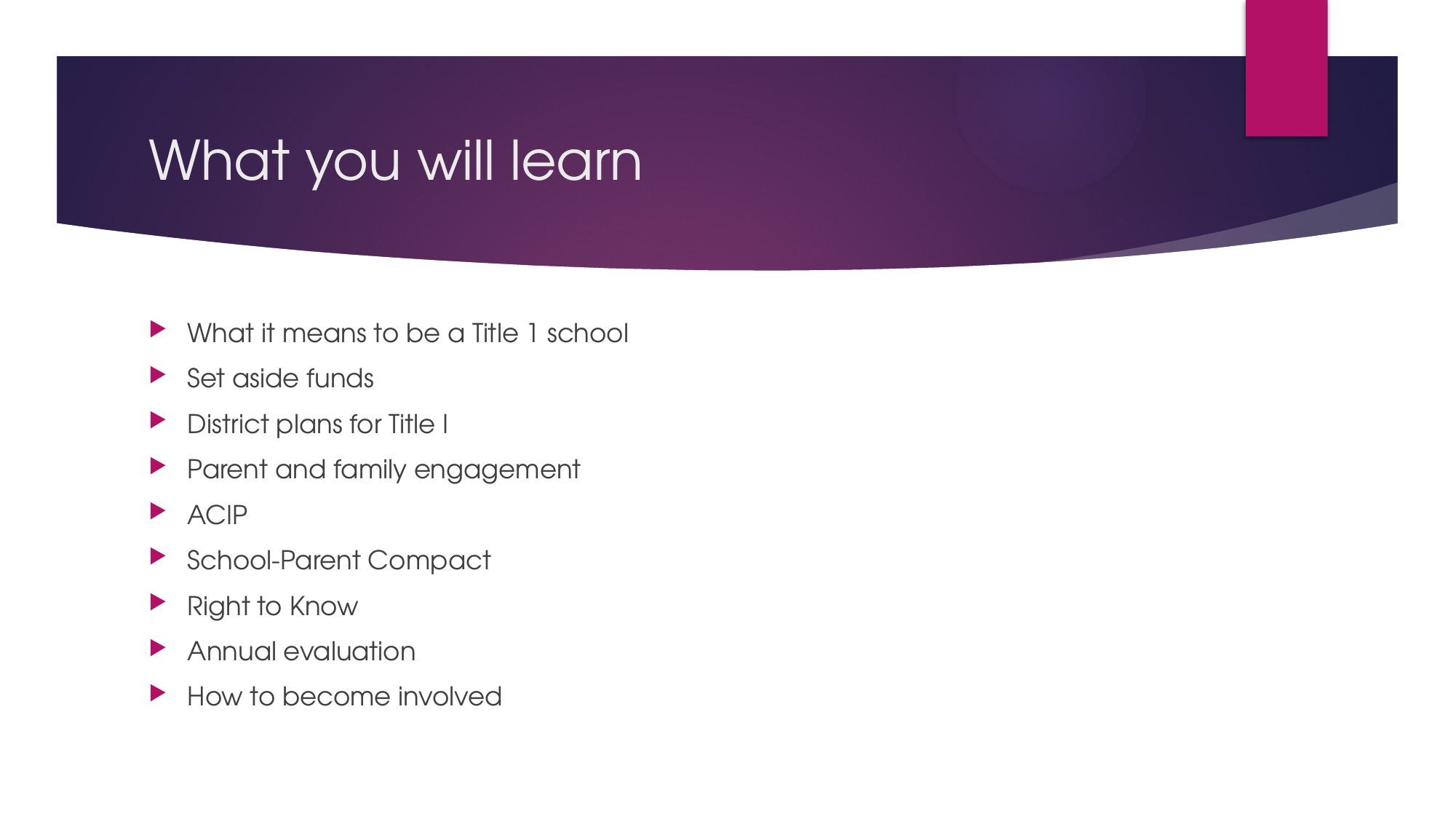

# What you will learn
What it means to be a Title 1 school
Set aside funds
District plans for Title I
Parent and family engagement
ACIP
School-Parent Compact
Right to Know
Annual evaluation
How to become involved